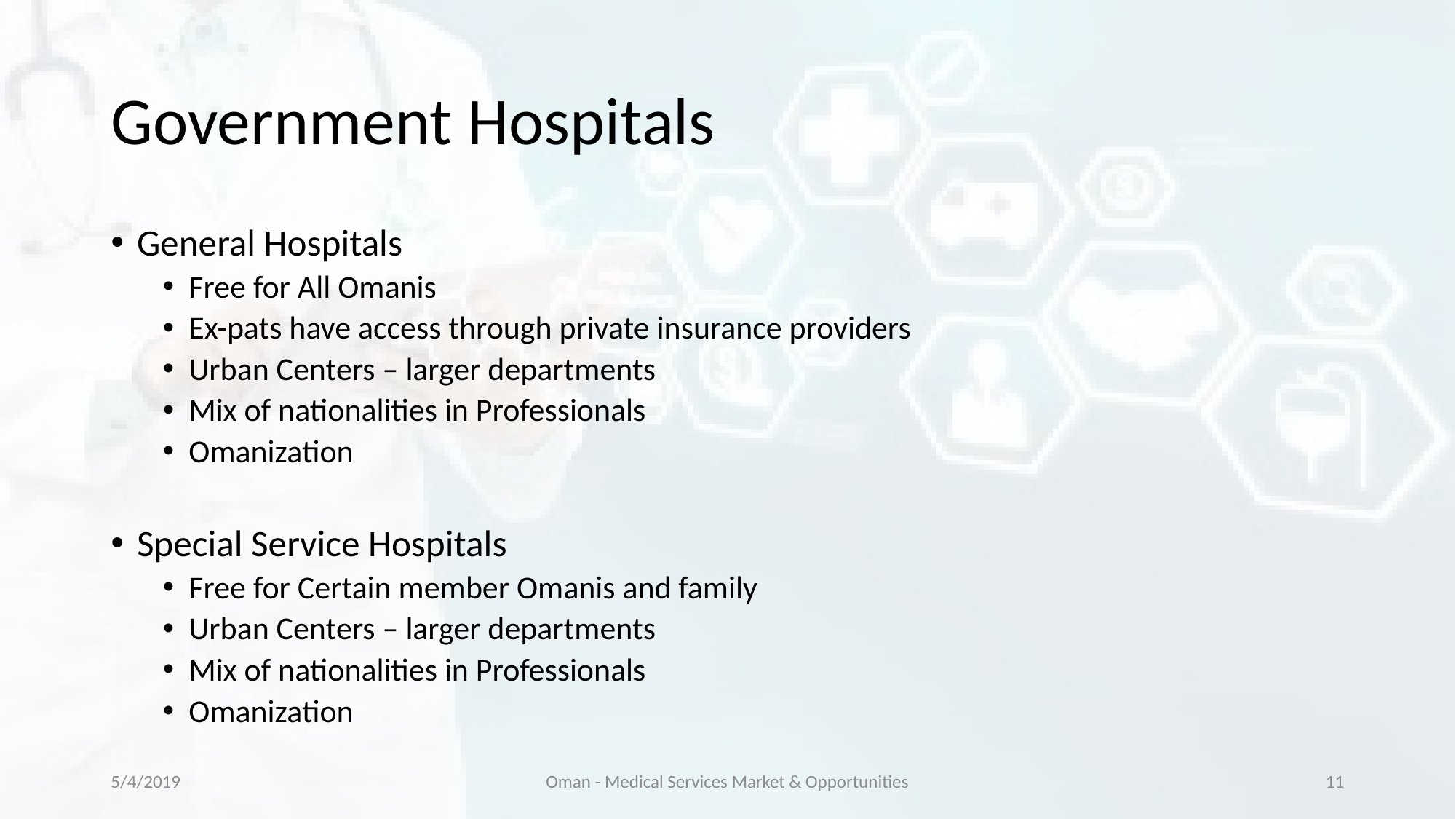

# Government Hospitals
General Hospitals
Free for All Omanis
Ex-pats have access through private insurance providers
Urban Centers – larger departments
Mix of nationalities in Professionals
Omanization

Special Service Hospitals
Free for Certain member Omanis and family
Urban Centers – larger departments
Mix of nationalities in Professionals
Omanization

5/4/2019
Oman - Medical Services Market & Opportunities
11